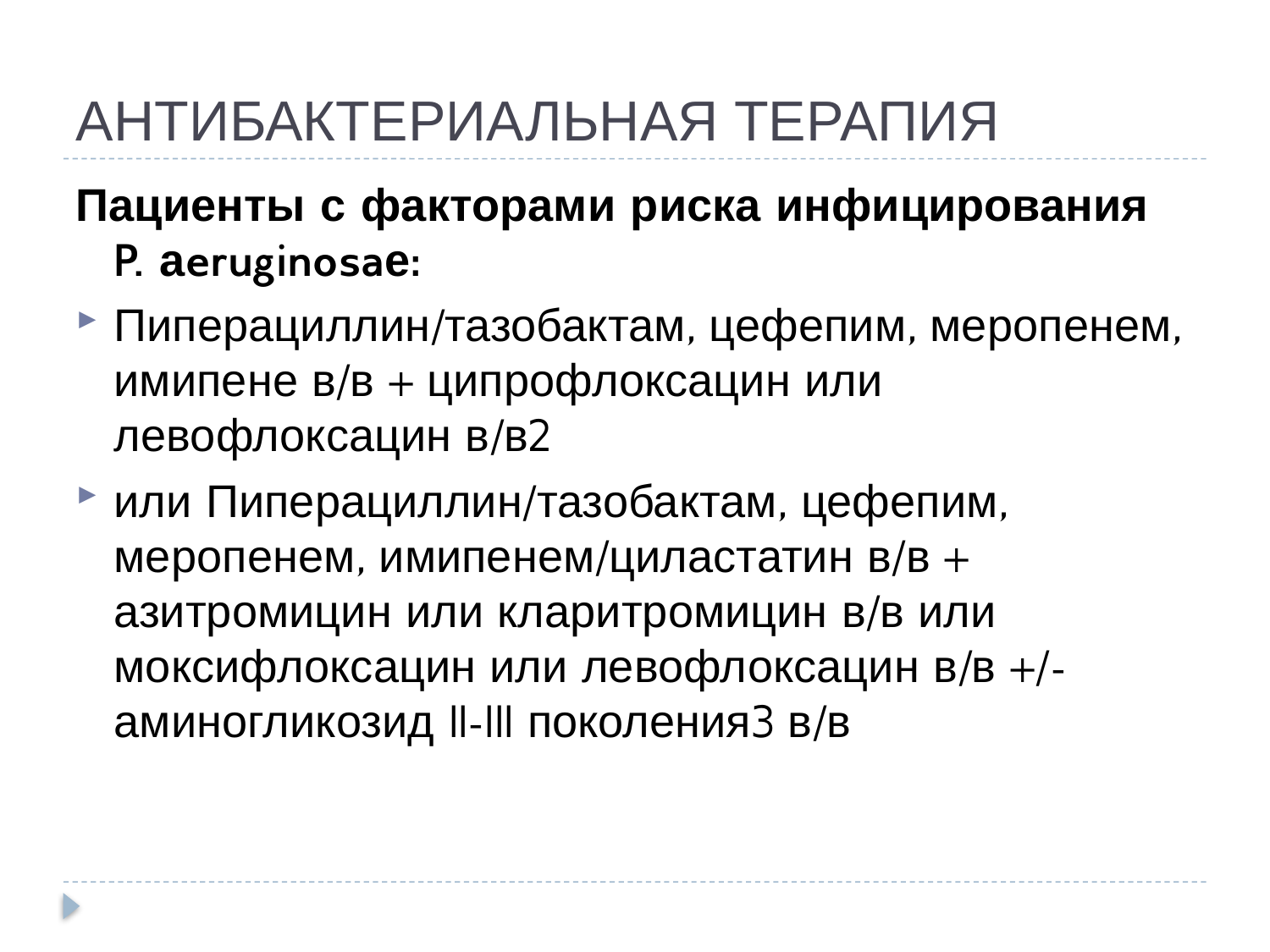

# АНТИБАКТЕРИАЛЬНАЯ ТЕРАПИЯ
Пациенты с факторами риска инфицирования P. аeruginosaе:
Пиперациллин/тазобактам, цефепим, меропенем, имипене в/в + ципрофлоксацин или левофлоксацин в/в2
или Пиперациллин/тазобактам, цефепим, меропенем, имипенем/циластатин в/в + азитромицин или кларитромицин в/в или моксифлоксацин или левофлоксацин в/в +/- аминогликозид II-III поколения3 в/в